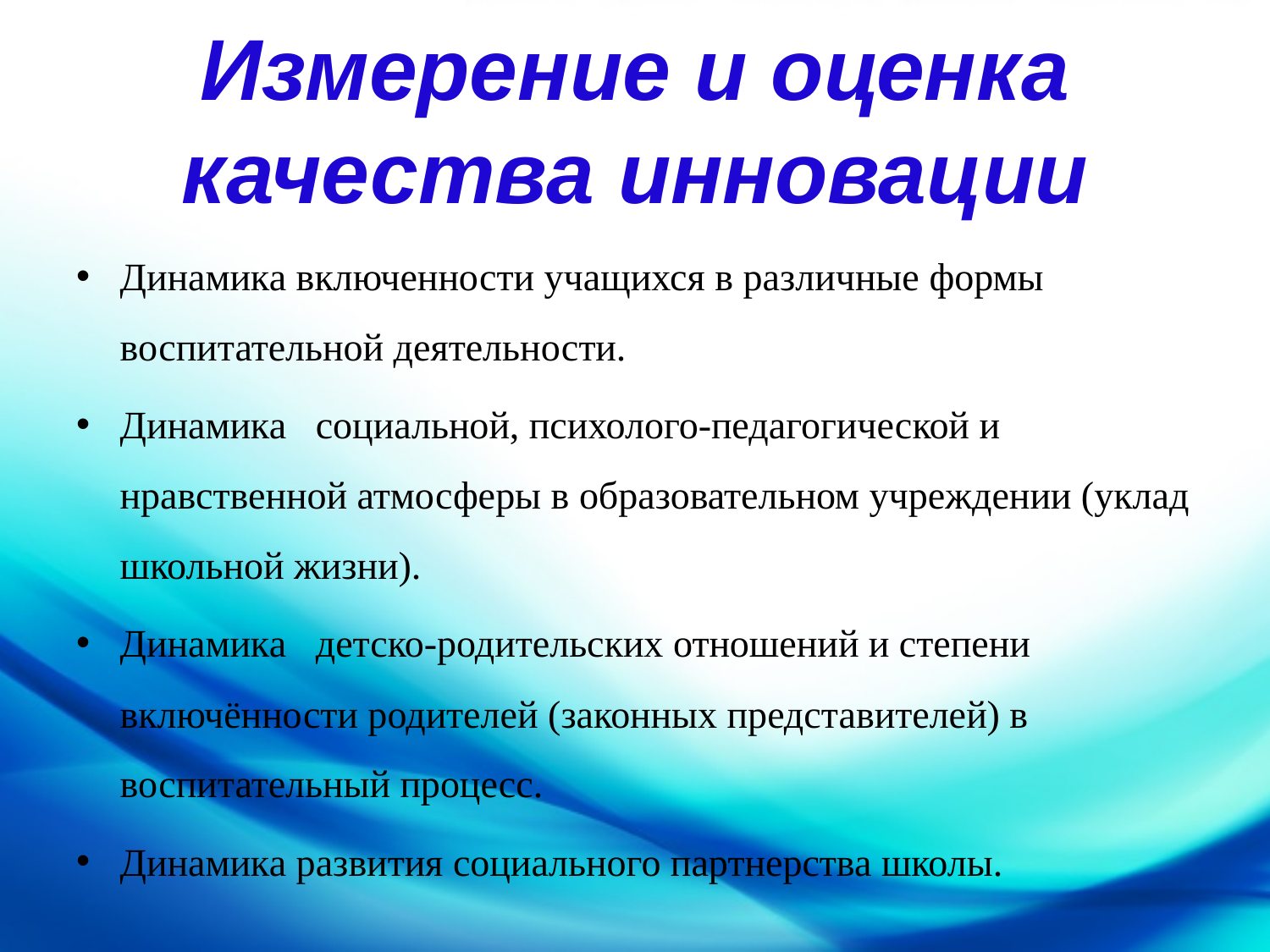

# Измерение и оценка качества инновации
Динамика включенности учащихся в различные формы воспитательной деятельности.
Динамика   социальной, психолого-педагогической и нравственной атмосферы в образовательном учреждении (уклад школьной жизни).
Динамика   детско-родительских отношений и степени включённости родителей (законных представителей) в  воспитательный процесс.
Динамика развития социального партнерства школы.